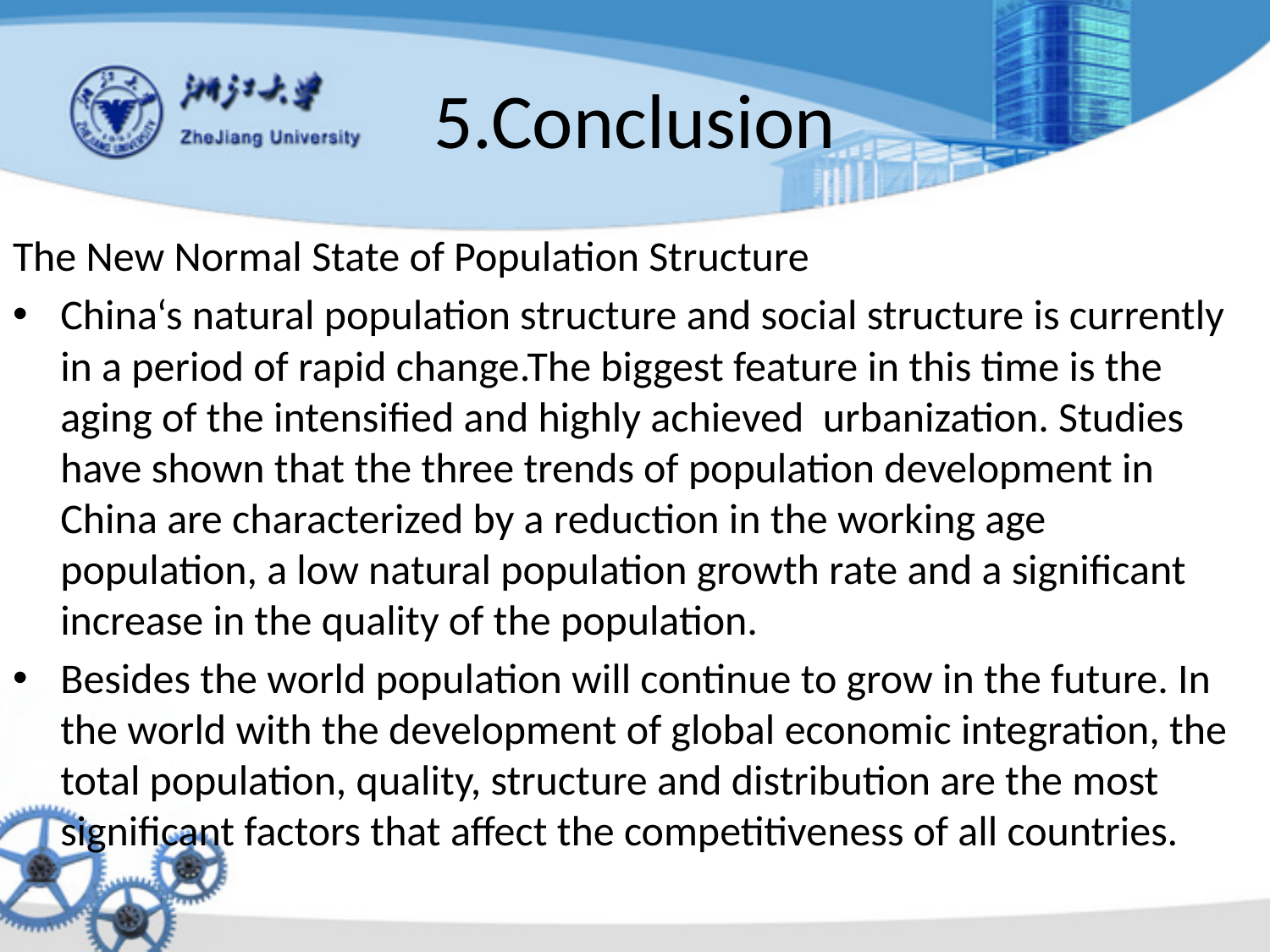

# 5.Conclusion
The New Normal State of Population Structure
China‘s natural population structure and social structure is currently in a period of rapid change.The biggest feature in this time is the aging of the intensified and highly achieved  urbanization. Studies have shown that the three trends of population development in China are characterized by a reduction in the working age population, a low natural population growth rate and a significant increase in the quality of the population.
Besides the world population will continue to grow in the future. In the world with the development of global economic integration, the total population, quality, structure and distribution are the most significant factors that affect the competitiveness of all countries.